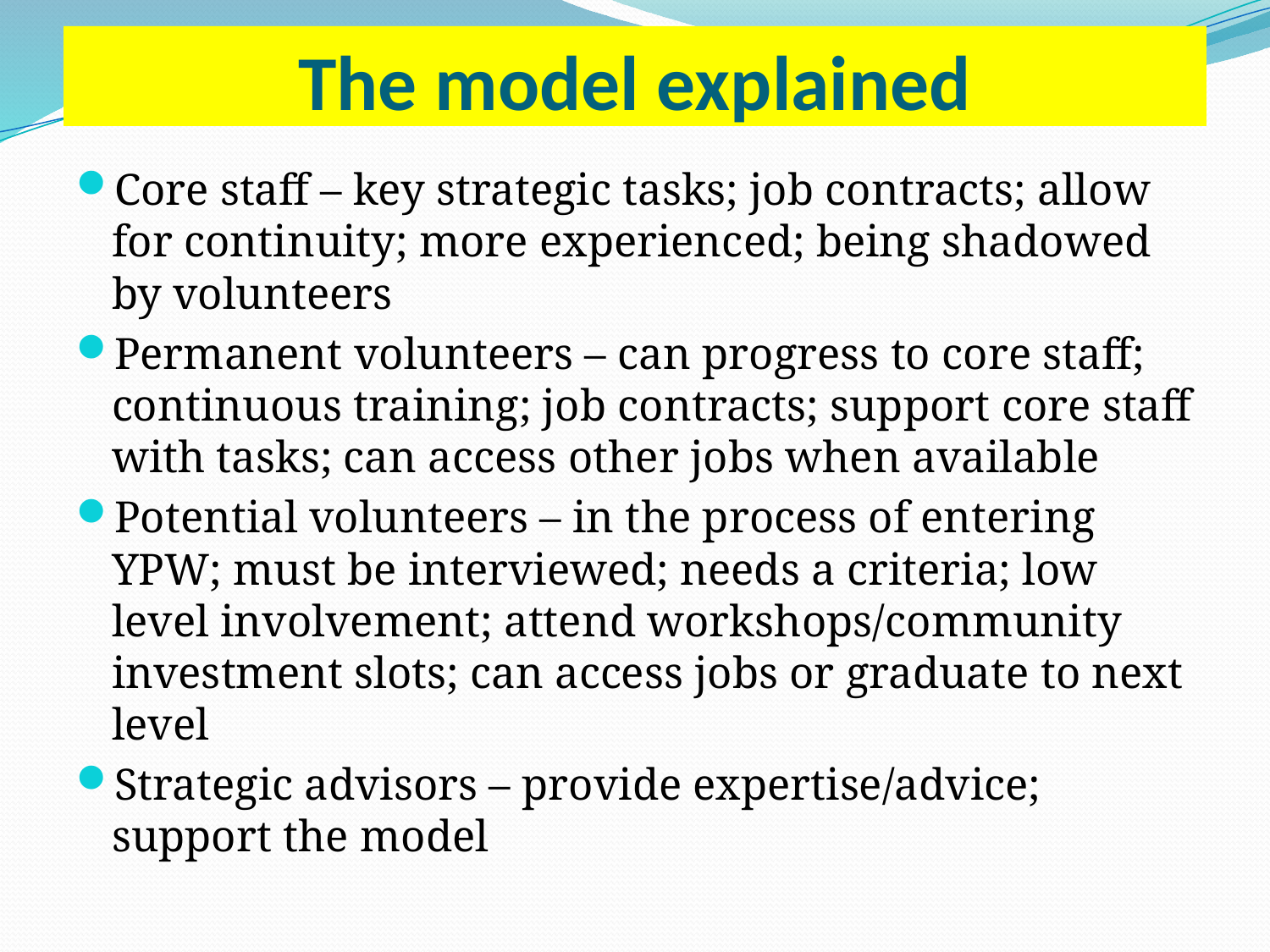

# The model explained
Core staff – key strategic tasks; job contracts; allow for continuity; more experienced; being shadowed by volunteers
Permanent volunteers – can progress to core staff; continuous training; job contracts; support core staff with tasks; can access other jobs when available
Potential volunteers – in the process of entering YPW; must be interviewed; needs a criteria; low level involvement; attend workshops/community investment slots; can access jobs or graduate to next level
Strategic advisors – provide expertise/advice; support the model